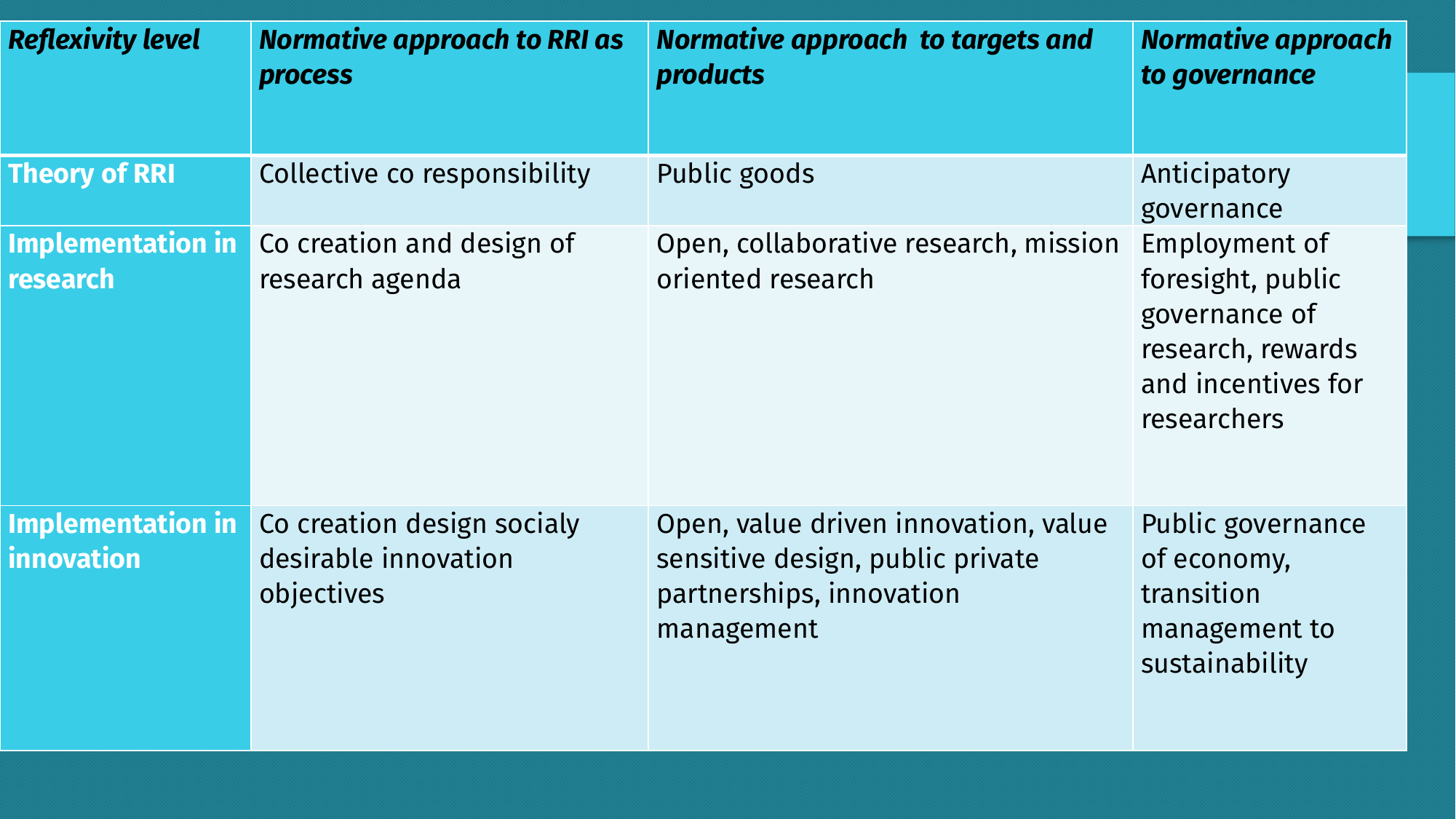

| Reflexivity level | Normative approach to RRI as process | Normative approach to targets and products | Normative approach to governance |
| --- | --- | --- | --- |
| Theory of RRI | Collective co responsibility | Public goods | Anticipatory governance |
| Implementation in research | Co creation and design of research agenda | Open, collaborative research, mission oriented research | Employment of foresight, public governance of research, rewards and incentives for researchers |
| Implementation in innovation | Co creation design socialy desirable innovation objectives | Open, value driven innovation, value sensitive design, public private partnerships, innovation management | Public governance of economy, transition management to sustainability |
#